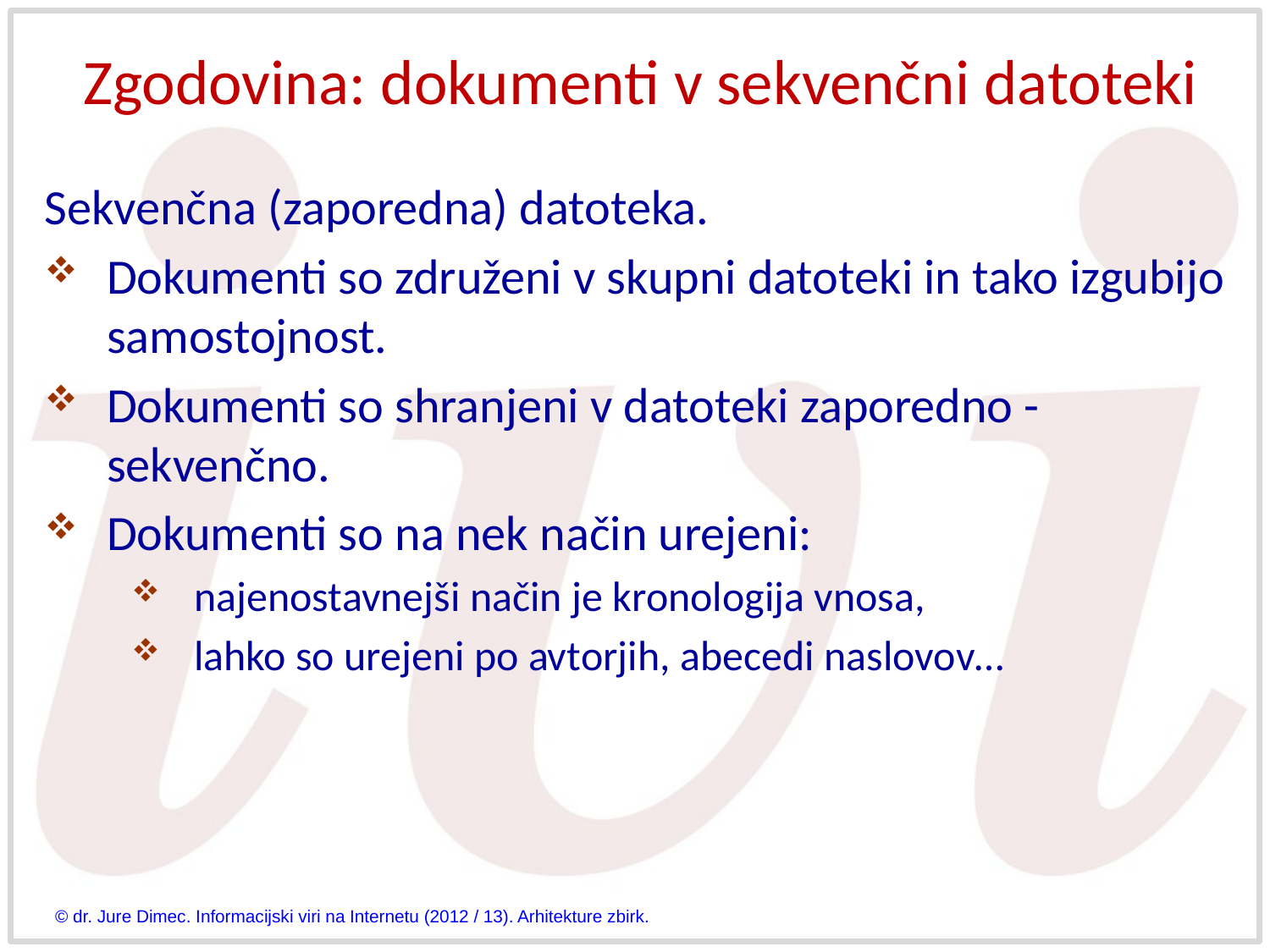

# Zgodovina: dokumenti v sekvenčni datoteki
Sekvenčna (zaporedna) datoteka.
Dokumenti so združeni v skupni datoteki in tako izgubijo samostojnost.
Dokumenti so shranjeni v datoteki zaporedno - sekvenčno.
Dokumenti so na nek način urejeni:
najenostavnejši način je kronologija vnosa,
lahko so urejeni po avtorjih, abecedi naslovov…
© dr. Jure Dimec. Informacijski viri na Internetu (2012 / 13). Arhitekture zbirk.